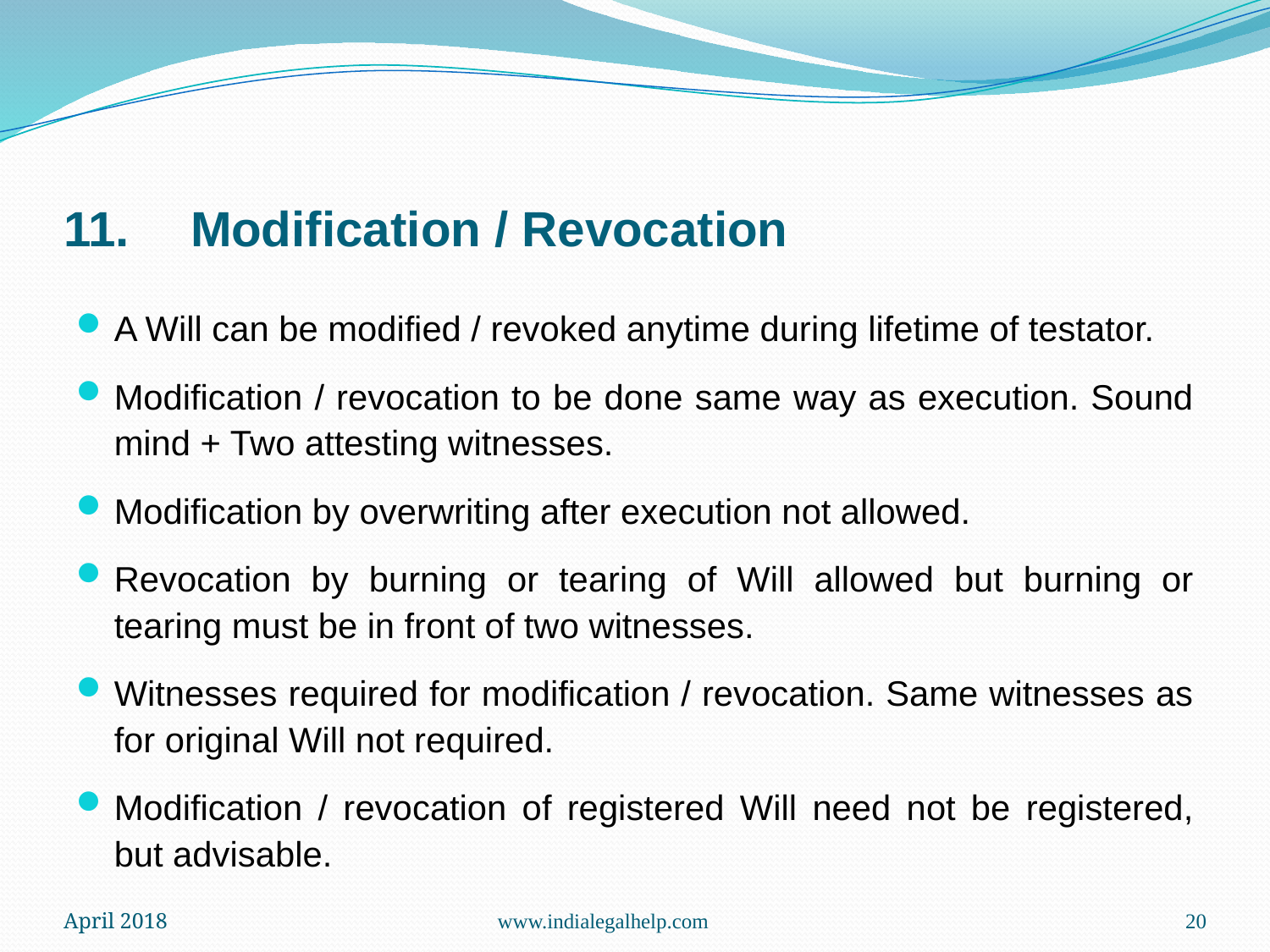

# 11.	Modification / Revocation
A Will can be modified / revoked anytime during lifetime of testator.
Modification / revocation to be done same way as execution. Sound mind + Two attesting witnesses.
Modification by overwriting after execution not allowed.
Revocation by burning or tearing of Will allowed but burning or tearing must be in front of two witnesses.
Witnesses required for modification / revocation. Same witnesses as for original Will not required.
Modification / revocation of registered Will need not be registered, but advisable.

April 2018
www.indialegalhelp.com
20